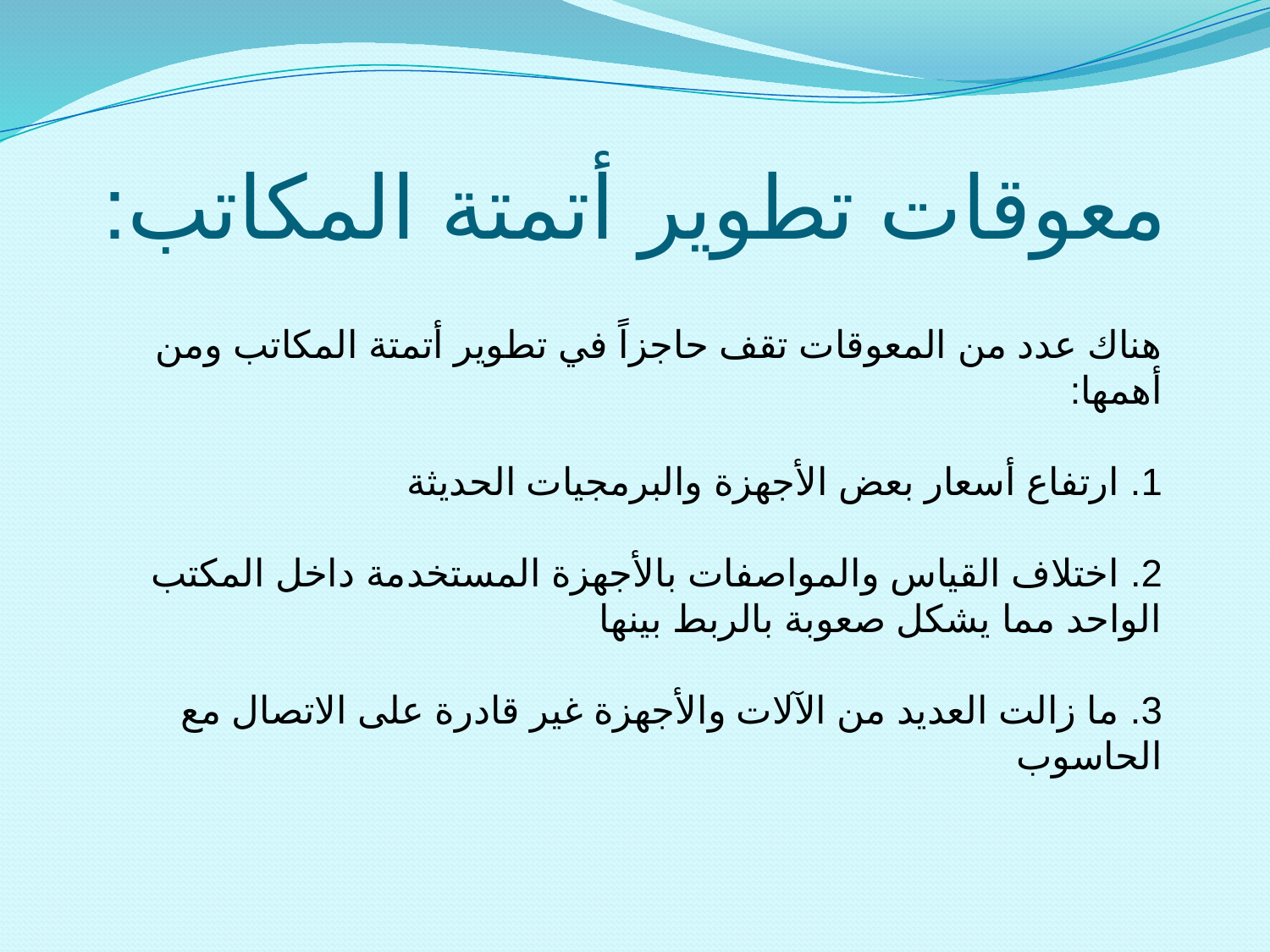

# معوقات تطوير أتمتة المكاتب:
هناك عدد من المعوقات تقف حاجزاً في تطوير أتمتة المكاتب ومن أهمها:
1. ارتفاع أسعار بعض الأجهزة والبرمجيات الحديثة
2. اختلاف القياس والمواصفات بالأجهزة المستخدمة داخل المكتب الواحد مما يشكل صعوبة بالربط بينها
3. ما زالت العديد من الآلات والأجهزة غير قادرة على الاتصال مع الحاسوب